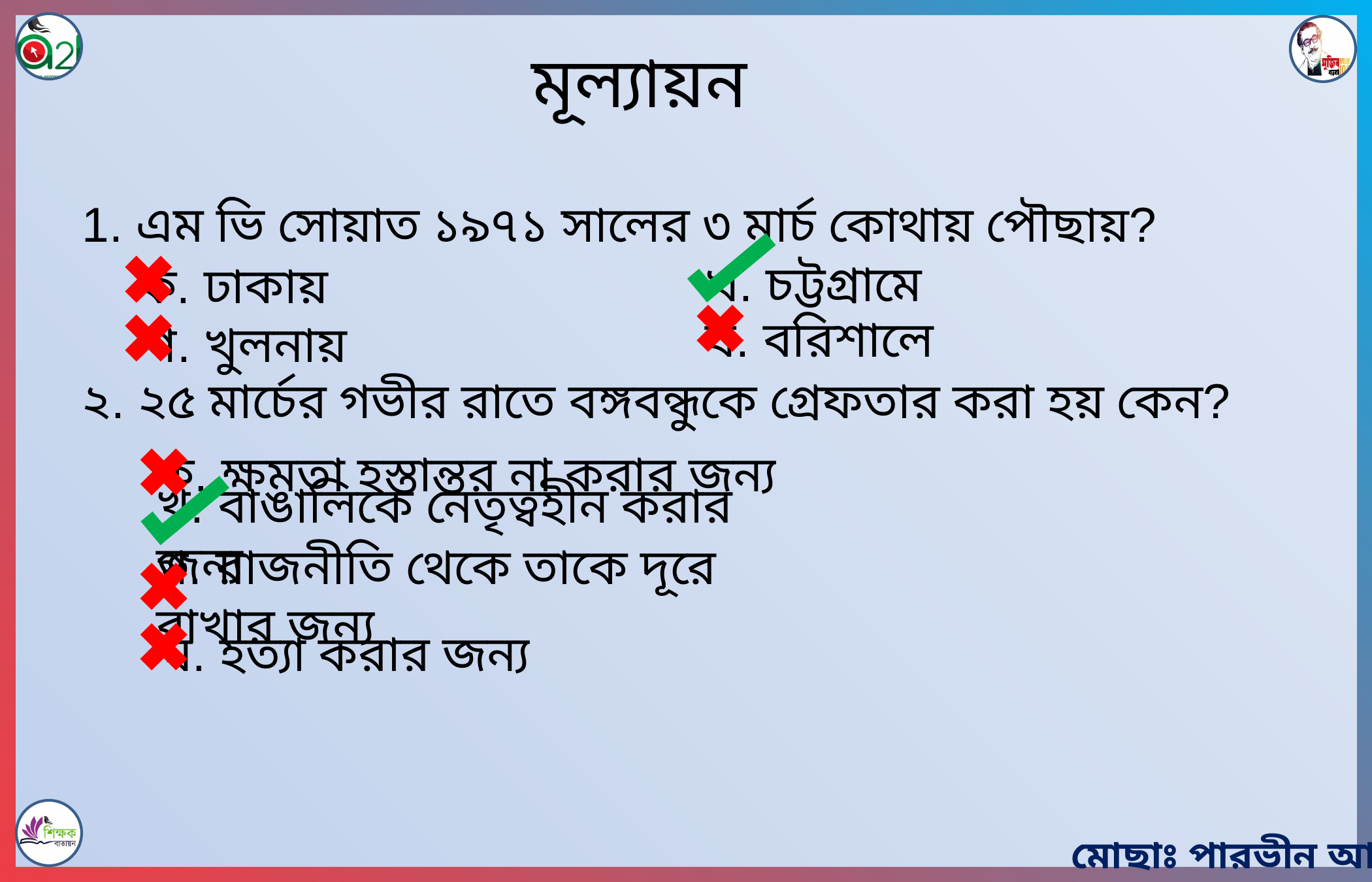

মূল্যায়ন
1. এম ভি সোয়াত ১৯৭১ সালের ৩ মার্চ কোথায় পৌছায়?

২. ২৫ মার্চের গভীর রাতে বঙ্গবন্ধুকে গ্রেফতার করা হয় কেন?

খ. চট্টগ্রামে

ক. ঢাকায়

ঘ. বরিশালে
গ. খুলনায়

ক. ক্ষমতা হস্তান্তর না করার জন্য

খ. বাঙালিকে নেতৃত্বহীন করার জন্য

গ. রাজনীতি থেকে তাকে দূরে রাখার জন্য

 ঘ. হত্যা করার জন্য